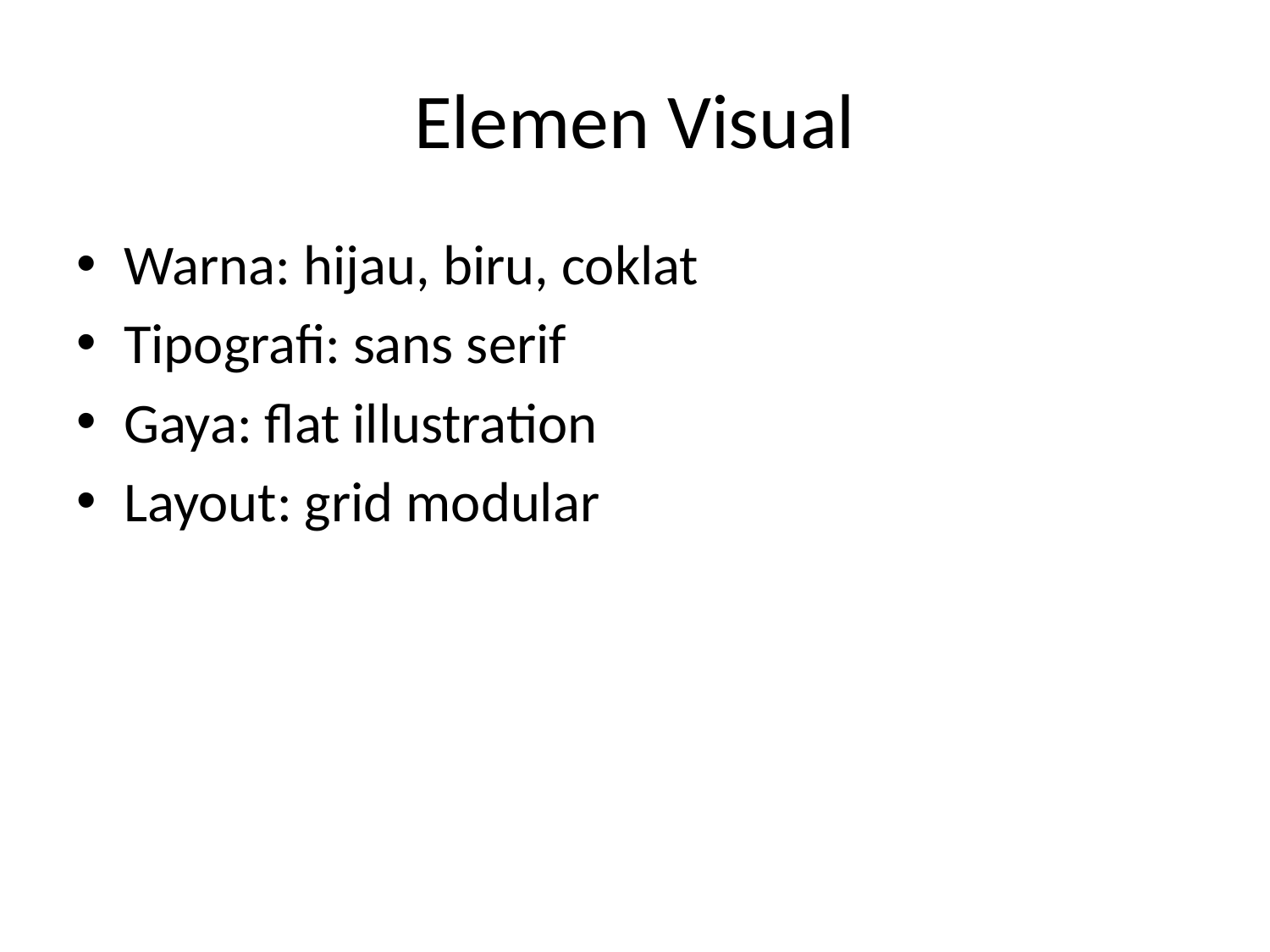

# Elemen Visual
Warna: hijau, biru, coklat
Tipografi: sans serif
Gaya: flat illustration
Layout: grid modular